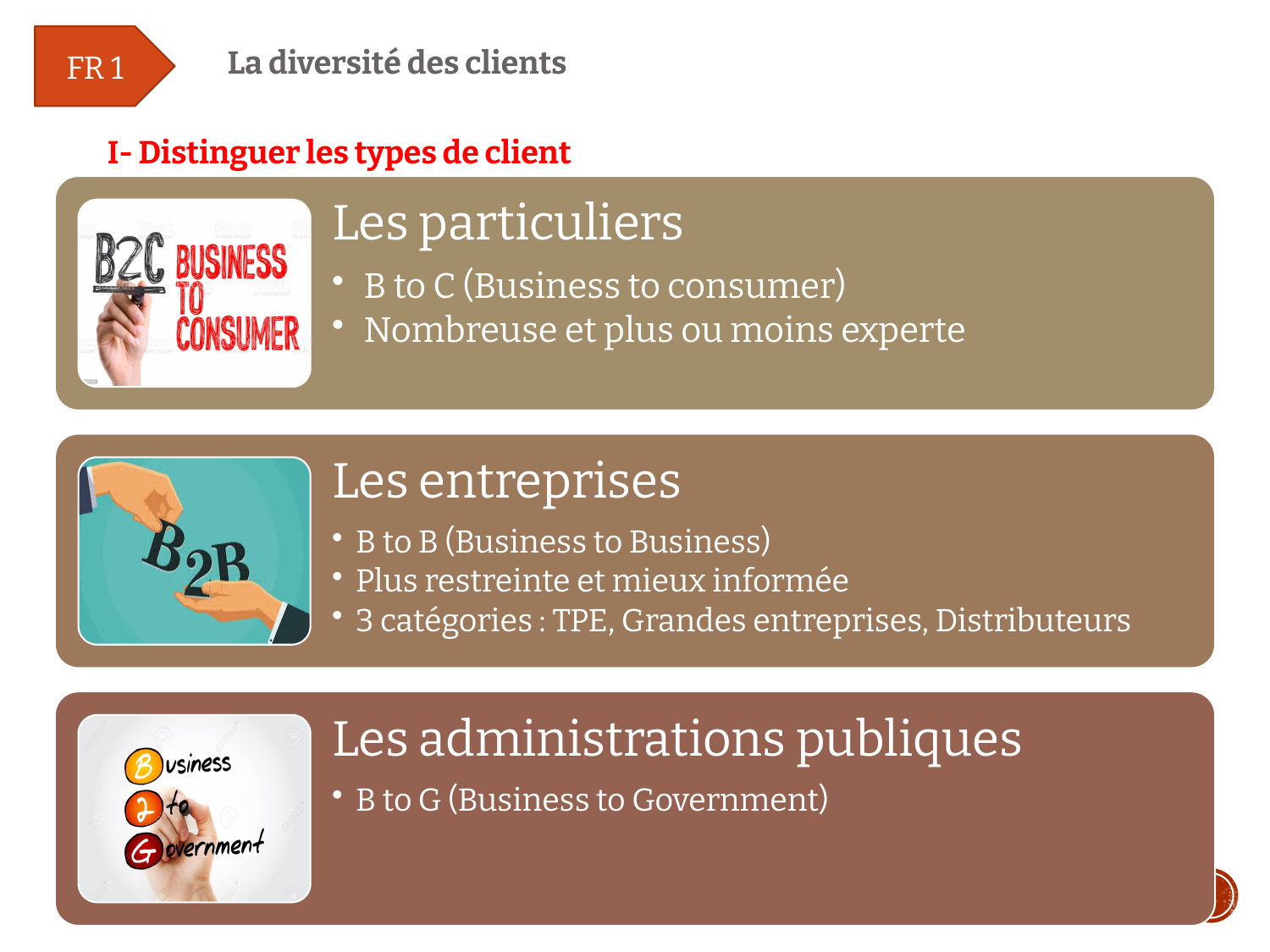

FR 1
La diversité des clients
I- Distinguer les types de client
Les particuliers
B to C (Business to consumer)
Nombreuse et plus ou moins experte
Les entreprises
B to B (Business to Business)
Plus restreinte et mieux informée
3 catégories : TPE, Grandes entreprises, Distributeurs
Les administrations publiques
B to G (Business to Government)